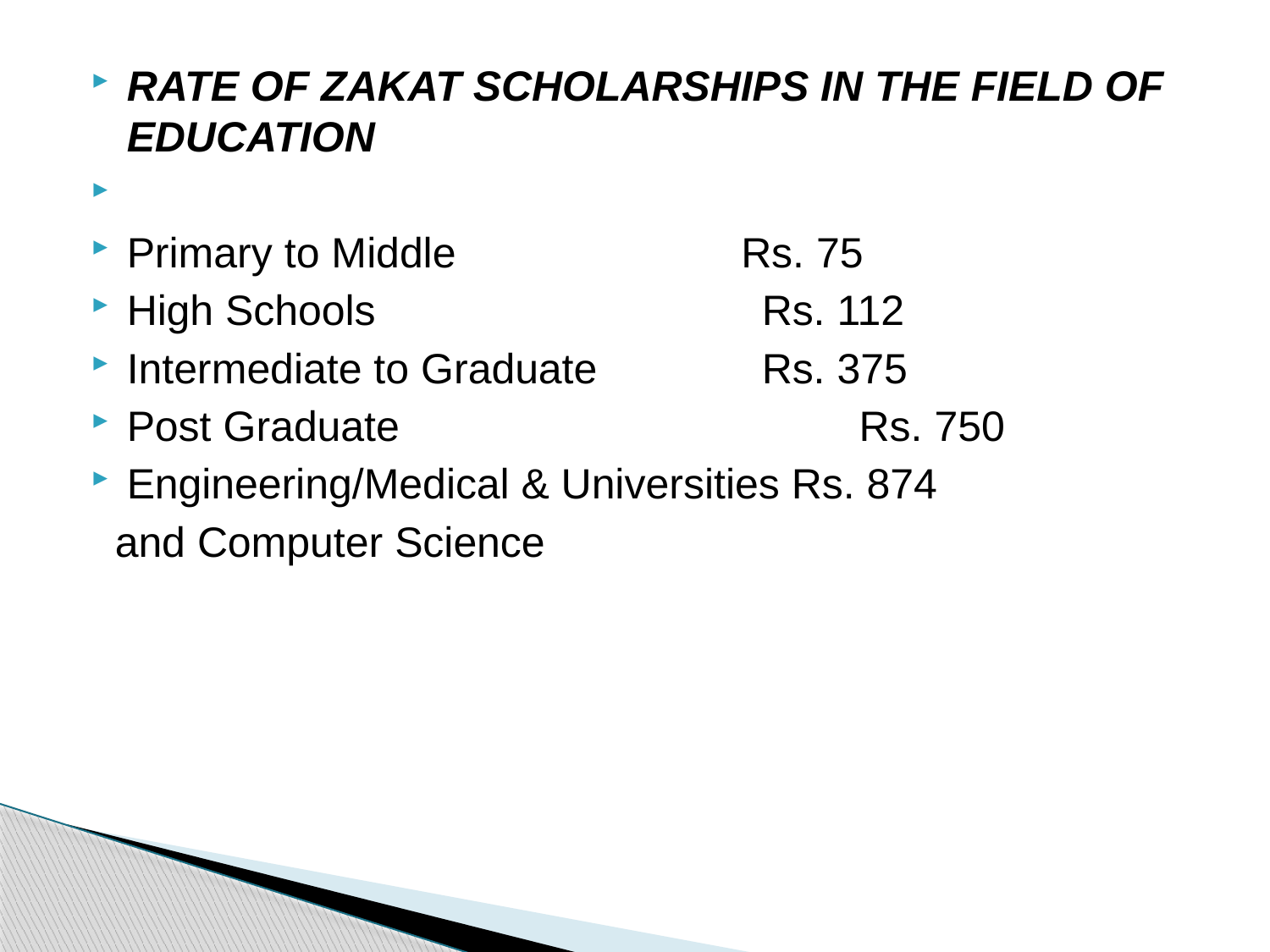

RATE OF ZAKAT SCHOLARSHIPS IN THE FIELD OF EDUCATION

Primary to Middle         	         Rs. 75
High Schools		              	Rs. 112
Intermediate to Graduate		Rs. 375
Post Graduate		                   Rs. 750
Engineering/Medical & Universities Rs. 874
  and Computer Science